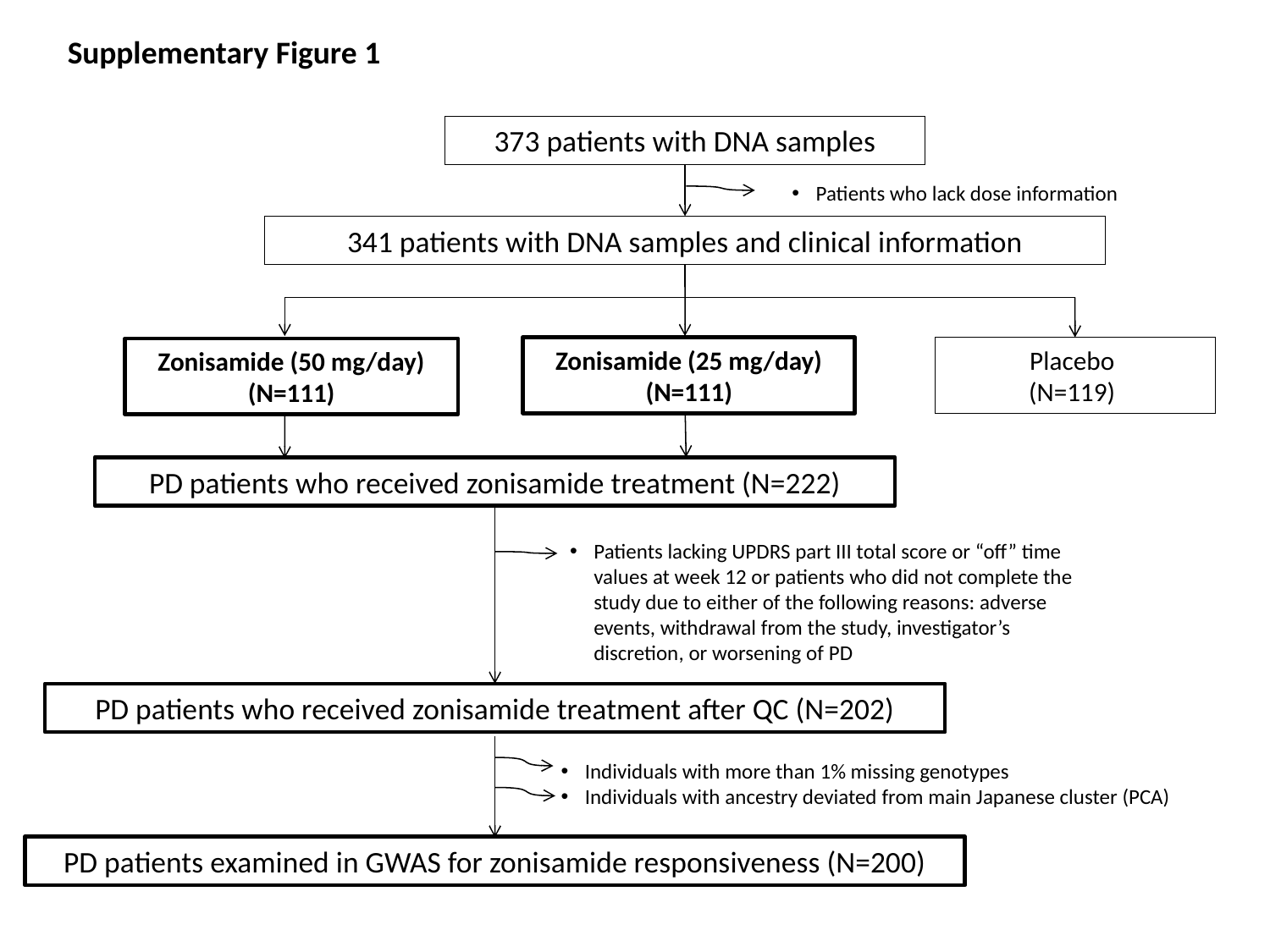

Supplementary Figure 1
373 patients with DNA samples
Patients who lack dose information
341 patients with DNA samples and clinical information
Zonisamide (25 mg/day)
(N=111)
Placebo
(N=119)
Zonisamide (50 mg/day)
(N=111)
PD patients who received zonisamide treatment (N=222)
Patients lacking UPDRS part III total score or “off” time values at week 12 or patients who did not complete the study due to either of the following reasons: adverse events, withdrawal from the study, investigator’s discretion, or worsening of PD
PD patients who received zonisamide treatment after QC (N=202)
Individuals with more than 1% missing genotypes
Individuals with ancestry deviated from main Japanese cluster (PCA)
PD patients examined in GWAS for zonisamide responsiveness (N=200)